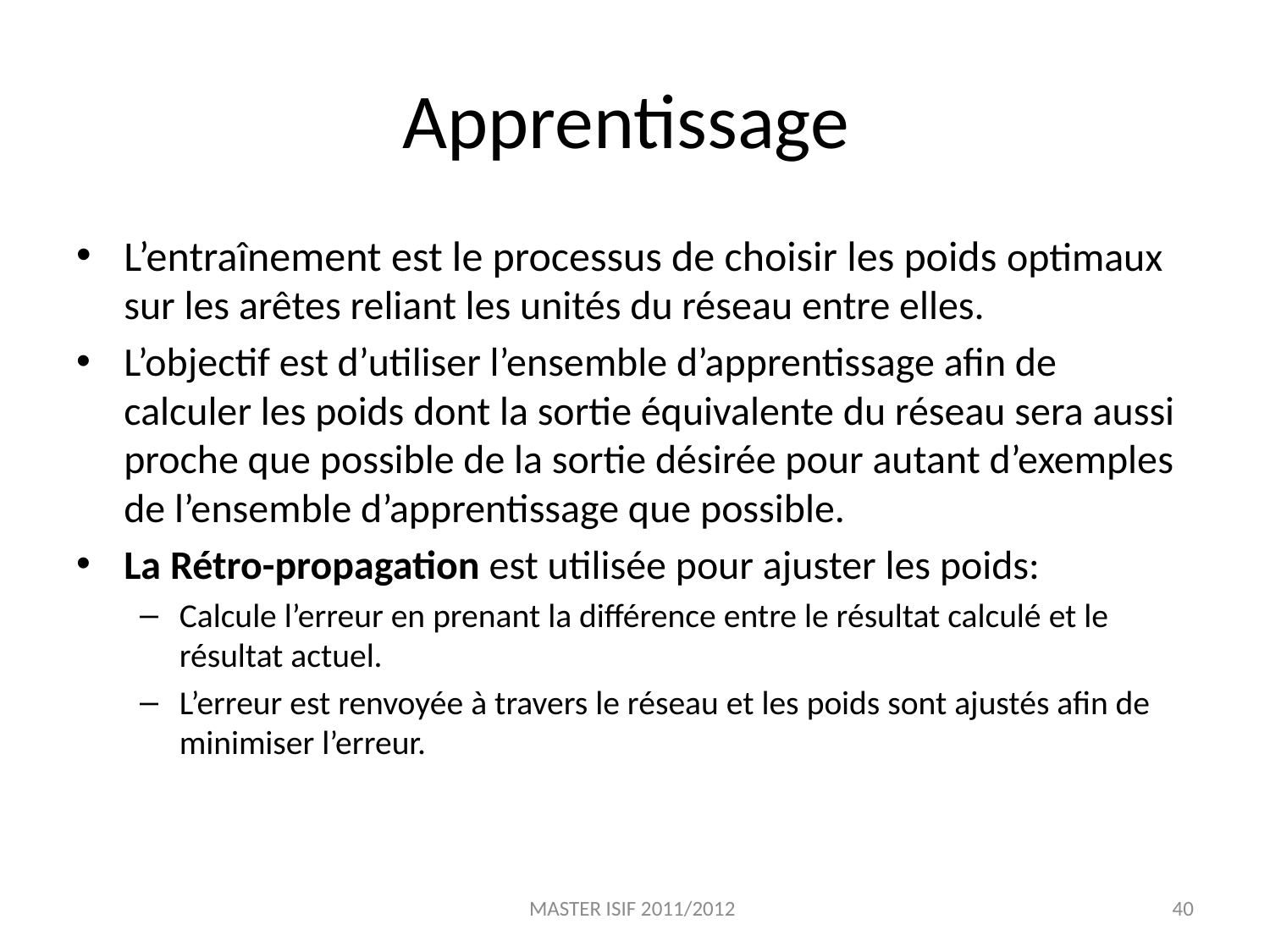

# Apprentissage
L’entraînement est le processus de choisir les poids optimaux sur les arêtes reliant les unités du réseau entre elles.
L’objectif est d’utiliser l’ensemble d’apprentissage afin de calculer les poids dont la sortie équivalente du réseau sera aussi proche que possible de la sortie désirée pour autant d’exemples de l’ensemble d’apprentissage que possible.
La Rétro-propagation est utilisée pour ajuster les poids:
Calcule l’erreur en prenant la différence entre le résultat calculé et le résultat actuel.
L’erreur est renvoyée à travers le réseau et les poids sont ajustés afin de minimiser l’erreur.
MASTER ISIF 2011/2012
40